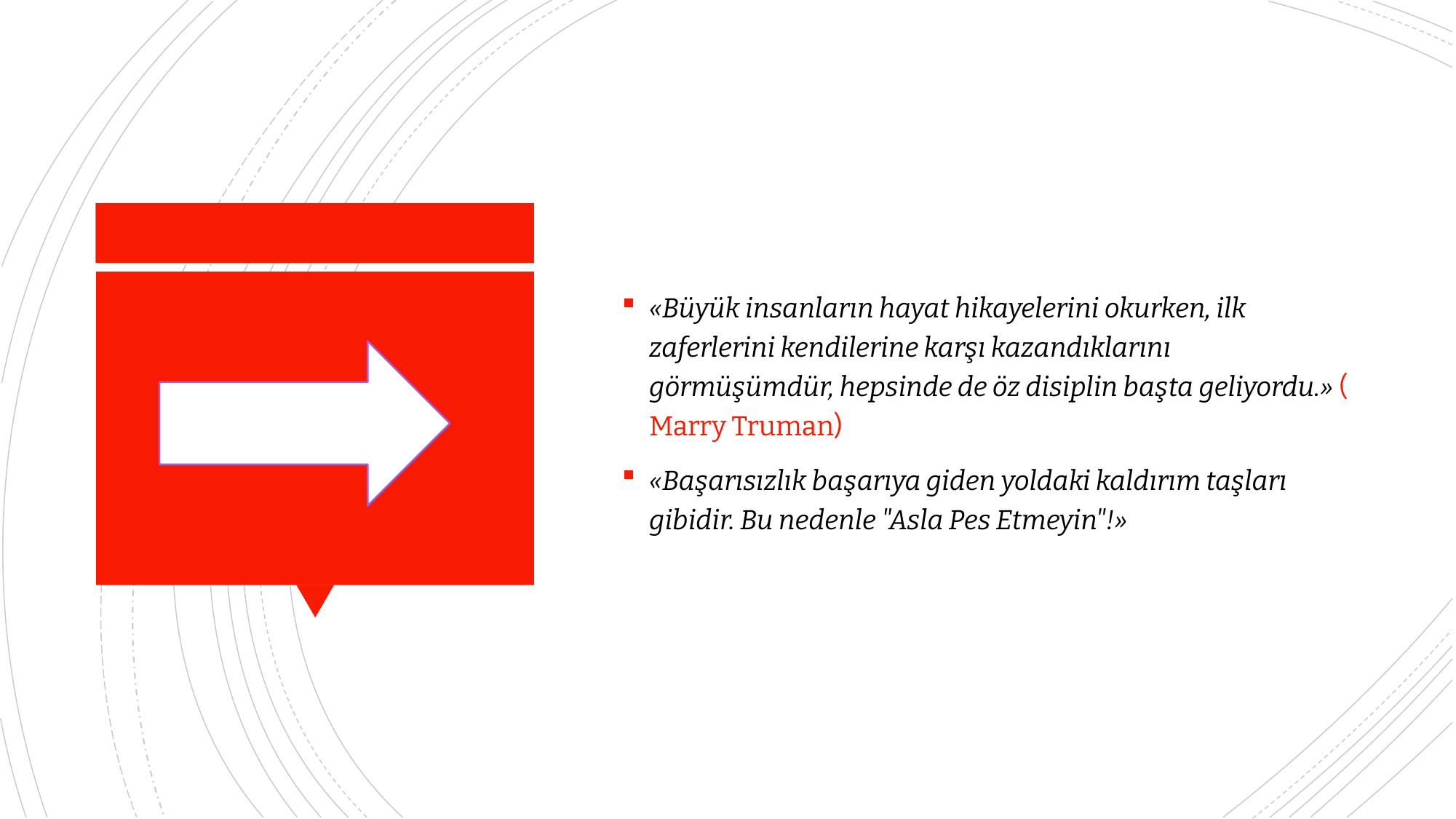

«Büyük insanların hayat hikayelerini okurken, ilk zaferlerini kendilerine karşı kazandıklarını görmüşümdür, hepsinde de öz disiplin başta geliyordu.» ( Marry Truman)
«Başarısızlık başarıya giden yoldaki kaldırım taşları gibidir. Bu nedenle "Asla Pes Etmeyin"!»